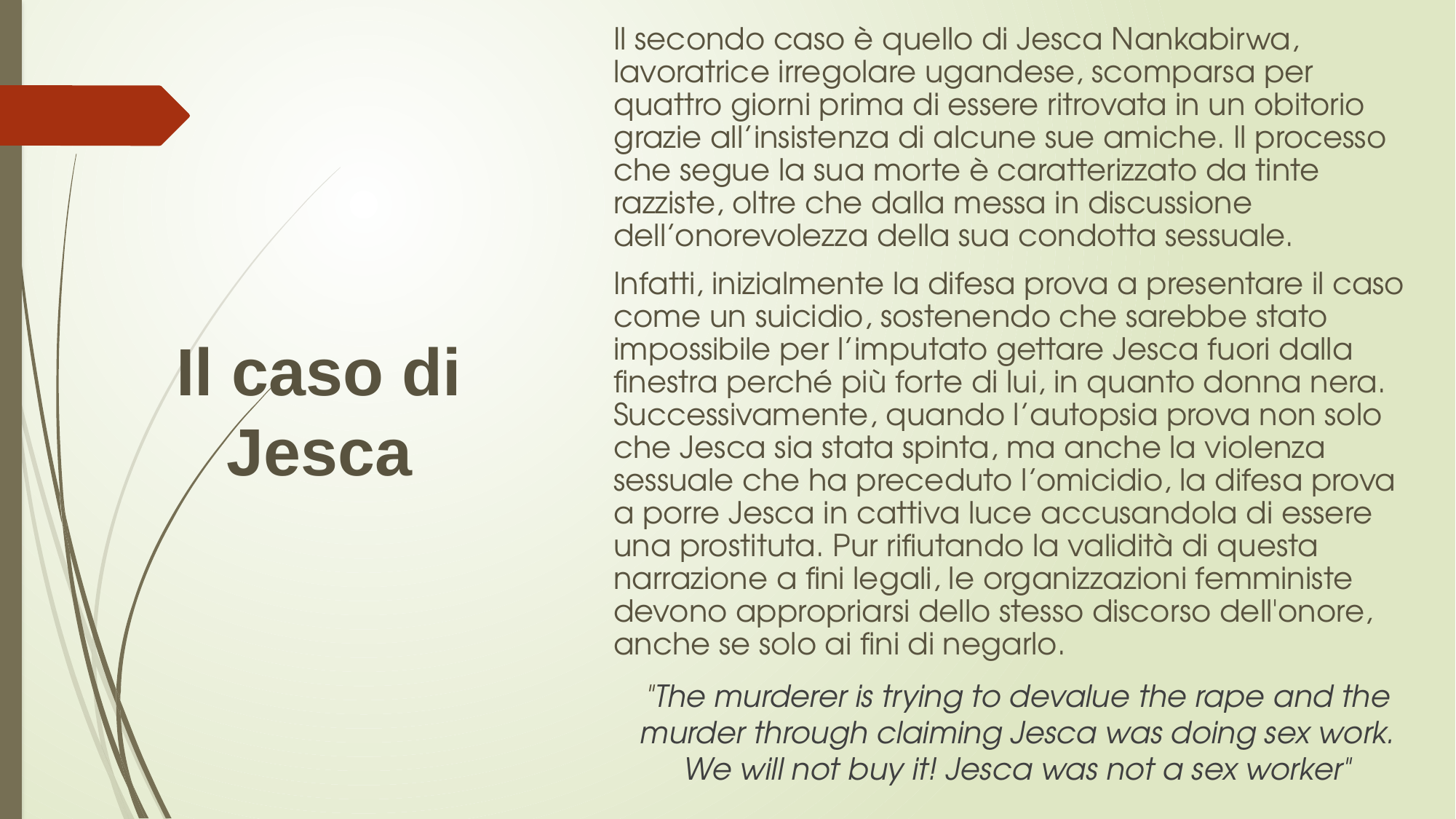

Il secondo caso è quello di Jesca Nankabirwa, lavoratrice irregolare ugandese, scomparsa per quattro giorni prima di essere ritrovata in un obitorio grazie all’insistenza di alcune sue amiche. Il processo che segue la sua morte è caratterizzato da tinte razziste, oltre che dalla messa in discussione dell’onorevolezza della sua condotta sessuale.
Infatti, inizialmente la difesa prova a presentare il caso come un suicidio, sostenendo che sarebbe stato impossibile per l’imputato gettare Jesca fuori dalla finestra perché più forte di lui, in quanto donna nera. Successivamente, quando l’autopsia prova non solo che Jesca sia stata spinta, ma anche la violenza sessuale che ha preceduto l’omicidio, la difesa prova a porre Jesca in cattiva luce accusandola di essere una prostituta. Pur rifiutando la validità di questa narrazione a fini legali, le organizzazioni femministe devono appropriarsi dello stesso discorso dell'onore, anche se solo ai fini di negarlo.
"The murderer is trying to devalue the rape and the murder through claiming Jesca was doing sex work. We will not buy it! Jesca was not a sex worker"
# Il caso di Jesca